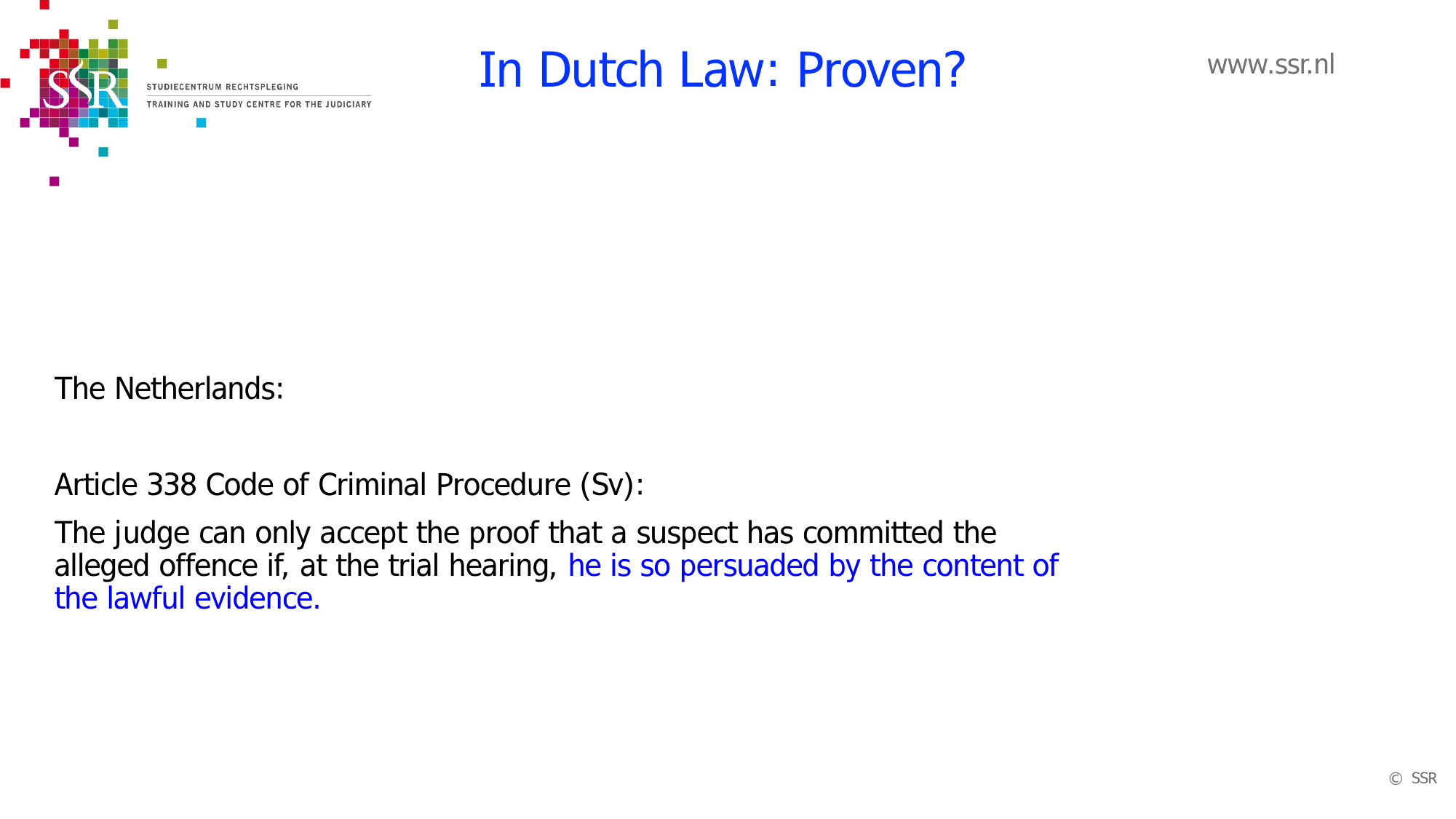

# In Dutch Law: Proven?

The Netherlands:

Article 338 Code of Criminal Procedure (Sv):
The judge can only accept the proof that a suspect has committed the alleged offence if, at the trial hearing, he is so persuaded by the content of the lawful evidence.